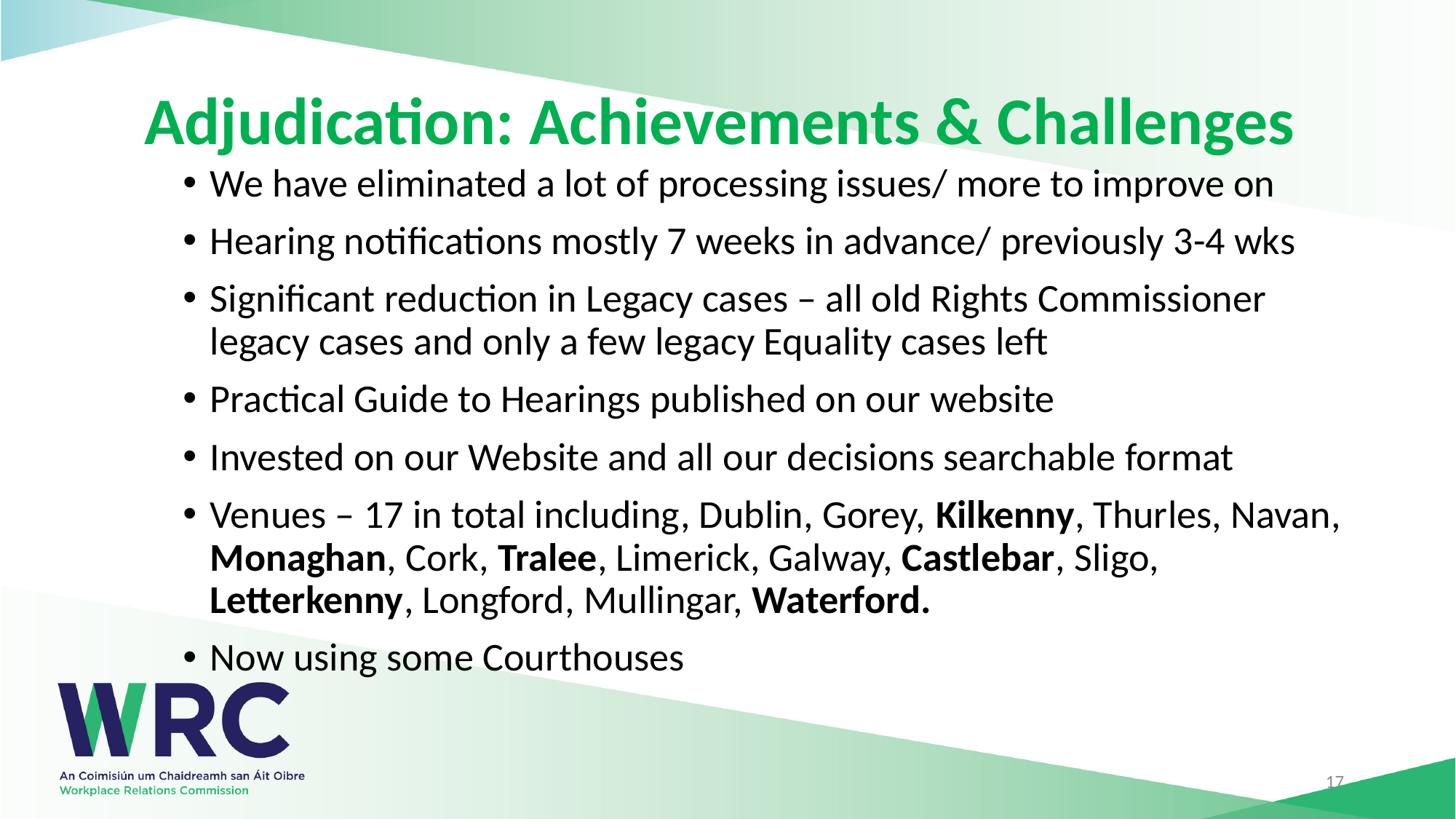

# Adjudication: Achievements & Challenges
We have eliminated a lot of processing issues/ more to improve on
Hearing notifications mostly 7 weeks in advance/ previously 3-4 wks
Significant reduction in Legacy cases – all old Rights Commissioner legacy cases and only a few legacy Equality cases left
Practical Guide to Hearings published on our website
Invested on our Website and all our decisions searchable format
Venues – 17 in total including, Dublin, Gorey, Kilkenny, Thurles, Navan, Monaghan, Cork, Tralee, Limerick, Galway, Castlebar, Sligo, Letterkenny, Longford, Mullingar, Waterford.
Now using some Courthouses

17